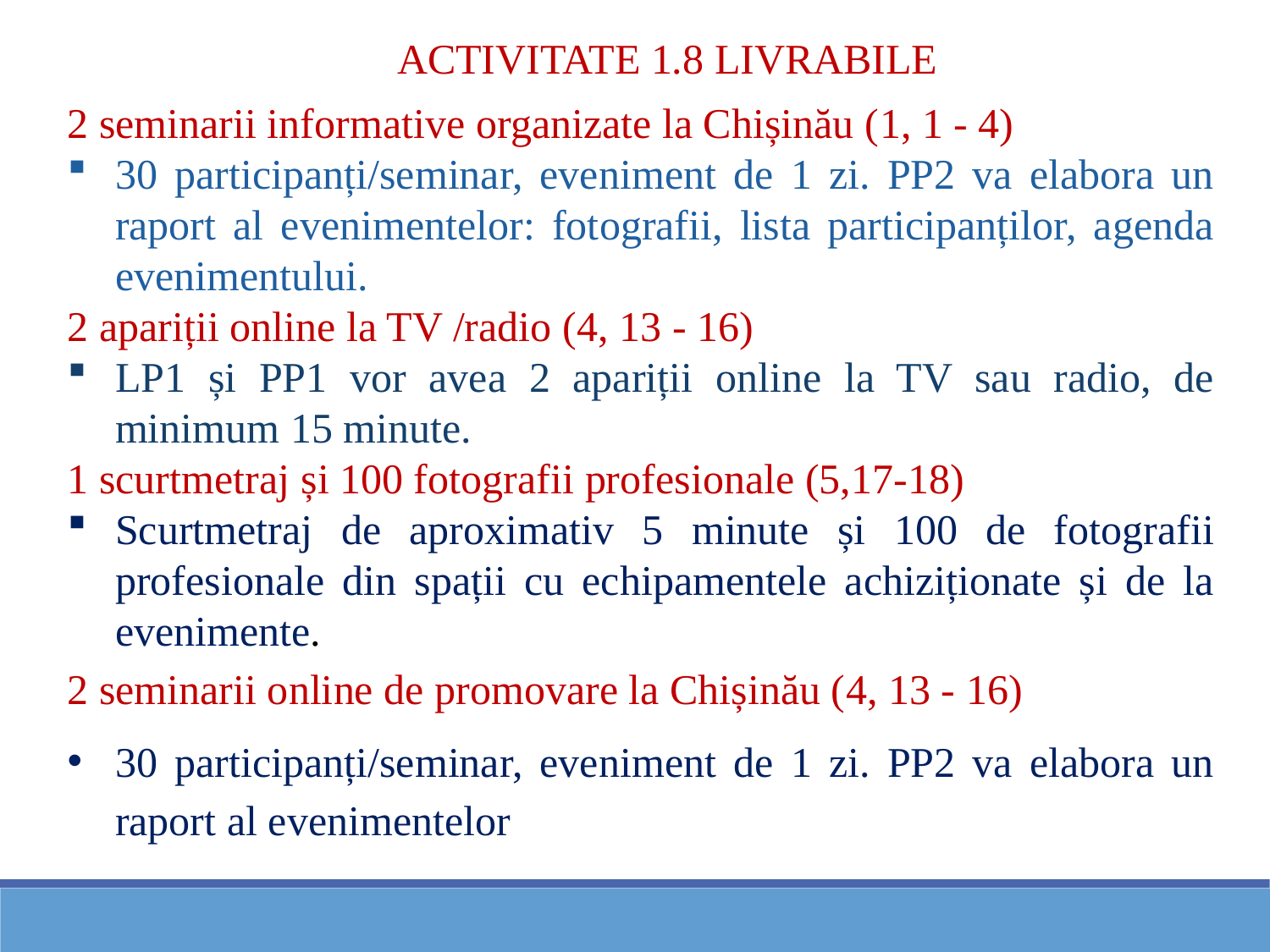

ACTIVITATE 1.8 LIVRABILE
2 seminarii informative organizate la Chișinău (1, 1 - 4)
30 participanți/seminar, eveniment de 1 zi. PP2 va elabora un raport al evenimentelor: fotografii, lista participanților, agenda evenimentului.
2 apariții online la TV /radio (4, 13 - 16)
LP1 și PP1 vor avea 2 apariții online la TV sau radio, de minimum 15 minute.
1 scurtmetraj și 100 fotografii profesionale (5,17-18)
Scurtmetraj de aproximativ 5 minute și 100 de fotografii profesionale din spații cu echipamentele achiziționate și de la evenimente.
2 seminarii online de promovare la Chișinău (4, 13 - 16)
30 participanți/seminar, eveniment de 1 zi. PP2 va elabora un raport al evenimentelor